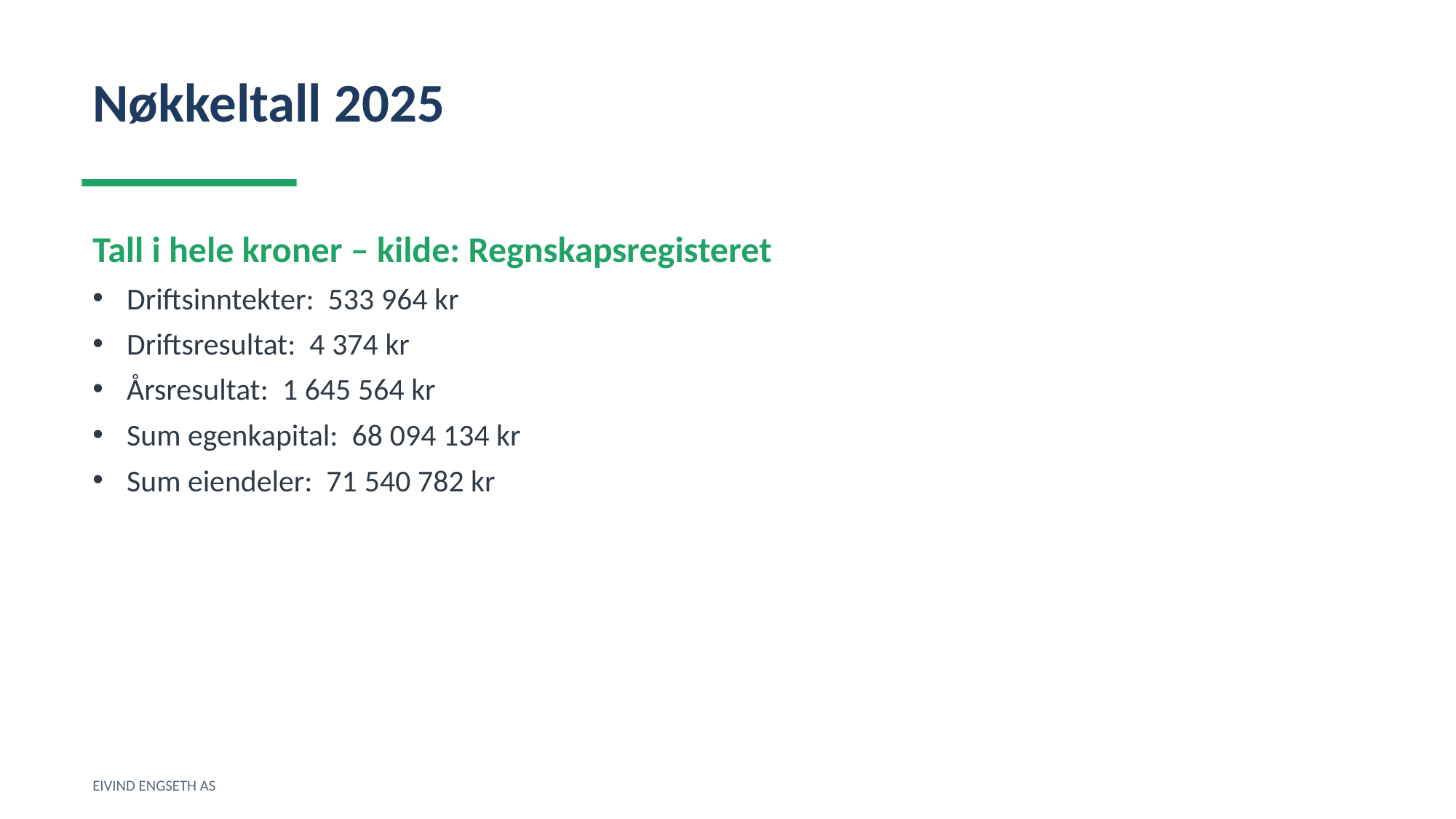

Nøkkeltall 2025

Tall i hele kroner – kilde: Regnskapsregisteret
Driftsinntekter:  533 964 kr
Driftsresultat:  4 374 kr
Årsresultat:  1 645 564 kr
Sum egenkapital:  68 094 134 kr
Sum eiendeler:  71 540 782 kr
EIVIND ENGSETH AS